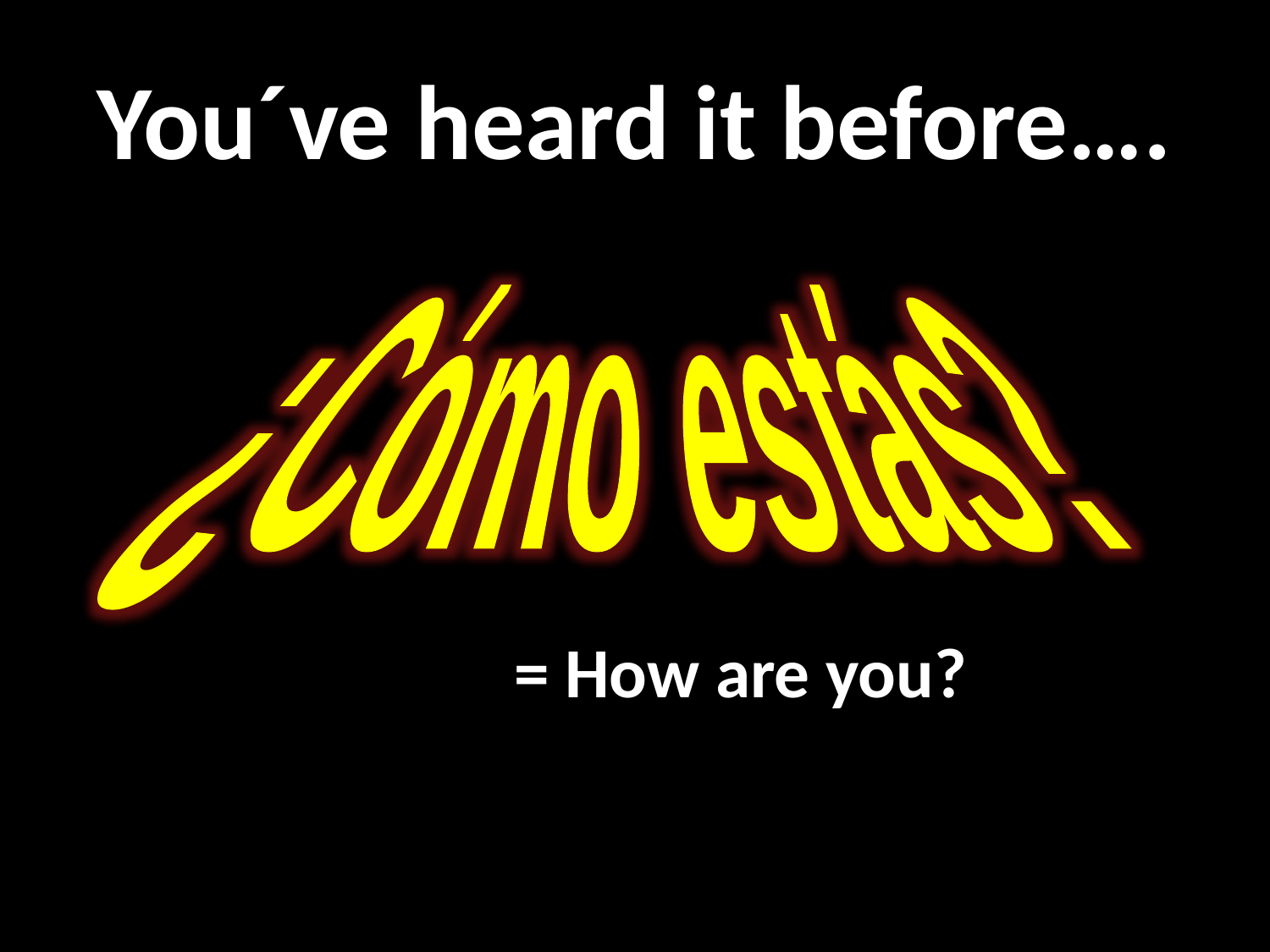

# You´ve heard it before….
¿Cómo estás?
= How are you?